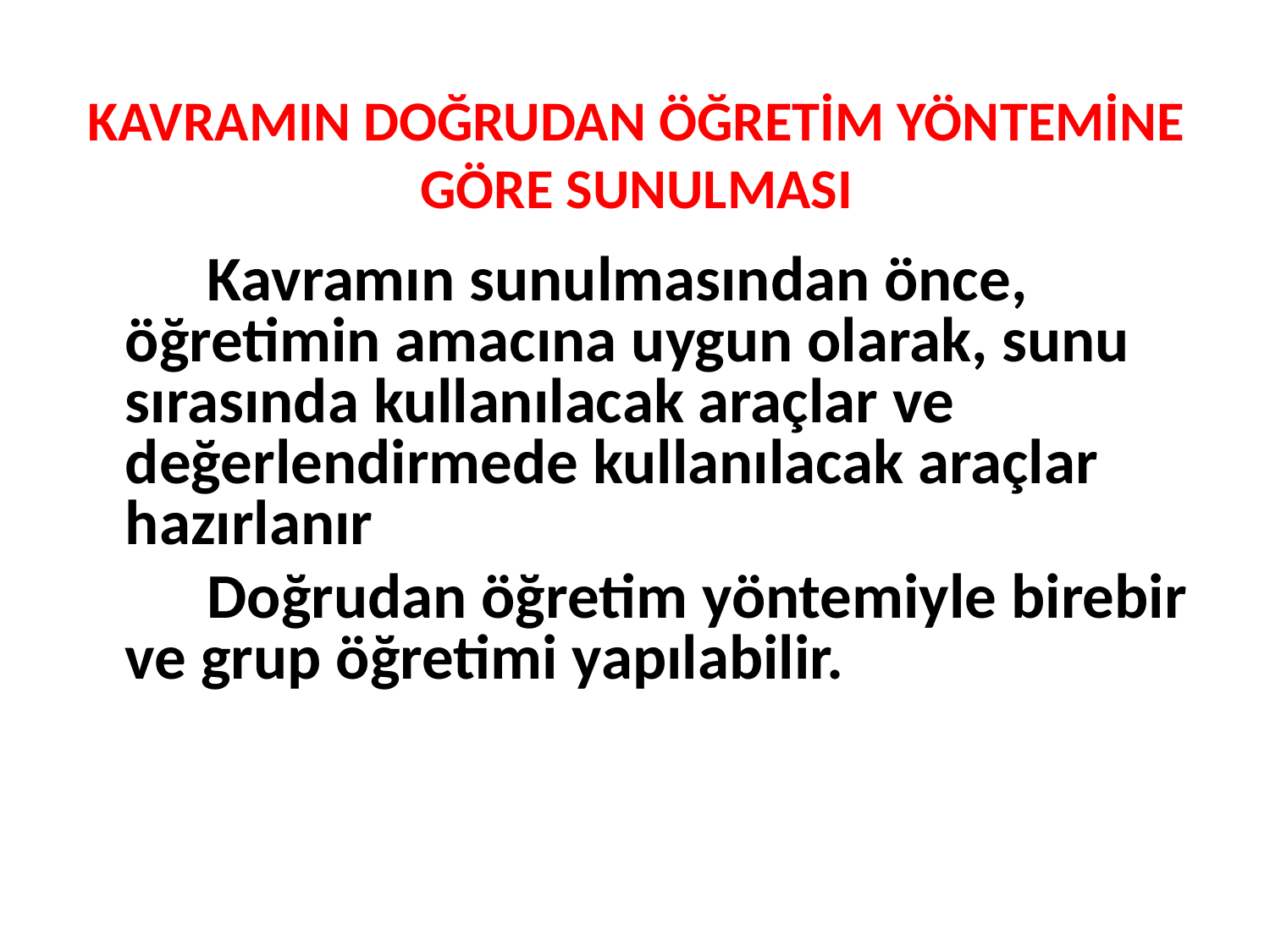

KAVRAMIN DOĞRUDAN ÖĞRETİM YÖNTEMİNE GÖRE SUNULMASI
         Kavramın sunulmasından önce, öğretimin amacına uygun olarak, sunu sırasında kullanılacak araçlar ve değerlendirmede kullanılacak araçlar hazırlanır
         Doğrudan öğretim yöntemiyle birebir ve grup öğretimi yapılabilir.